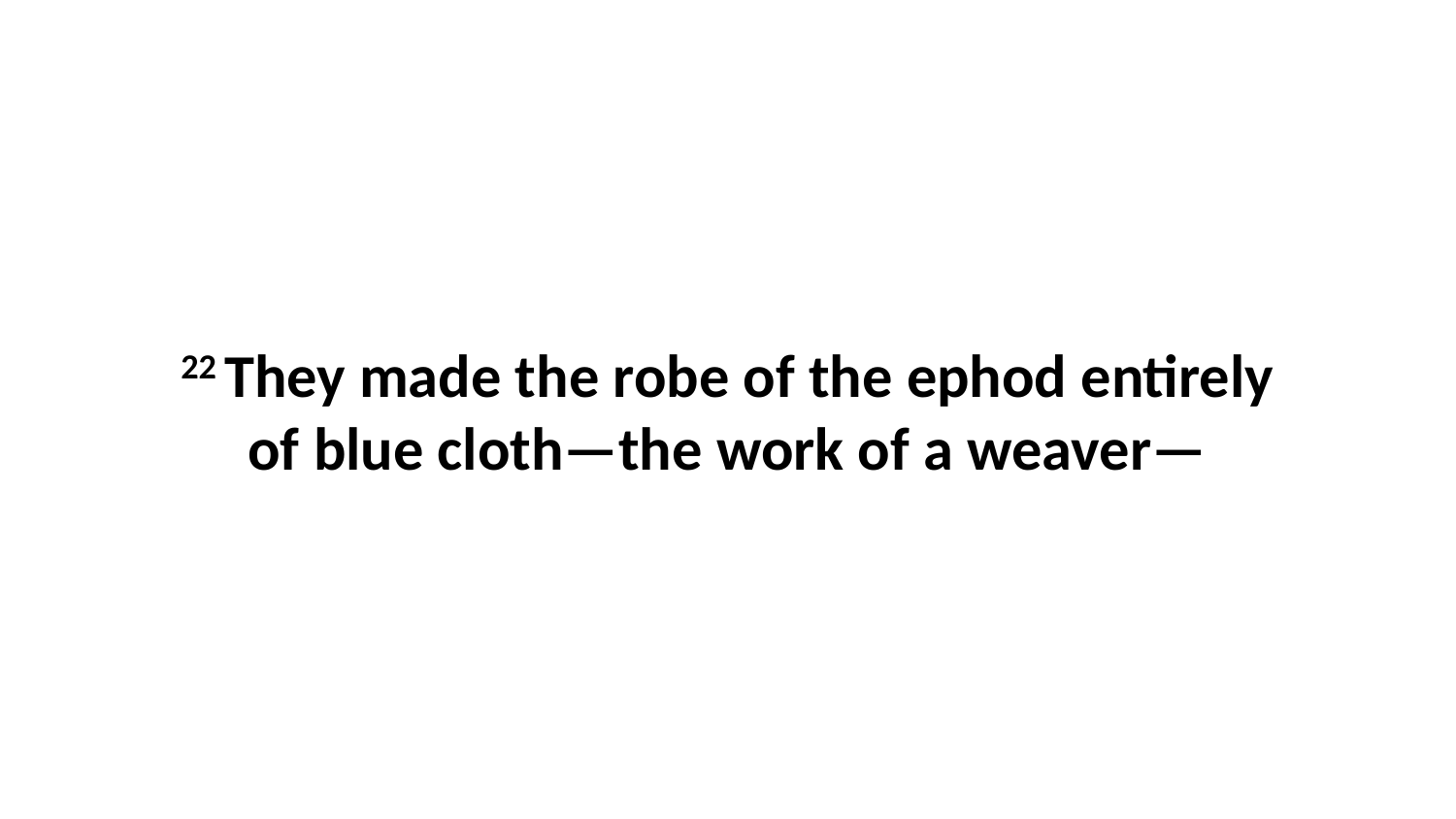

22 They made the robe of the ephod entirely of blue cloth—the work of a weaver—